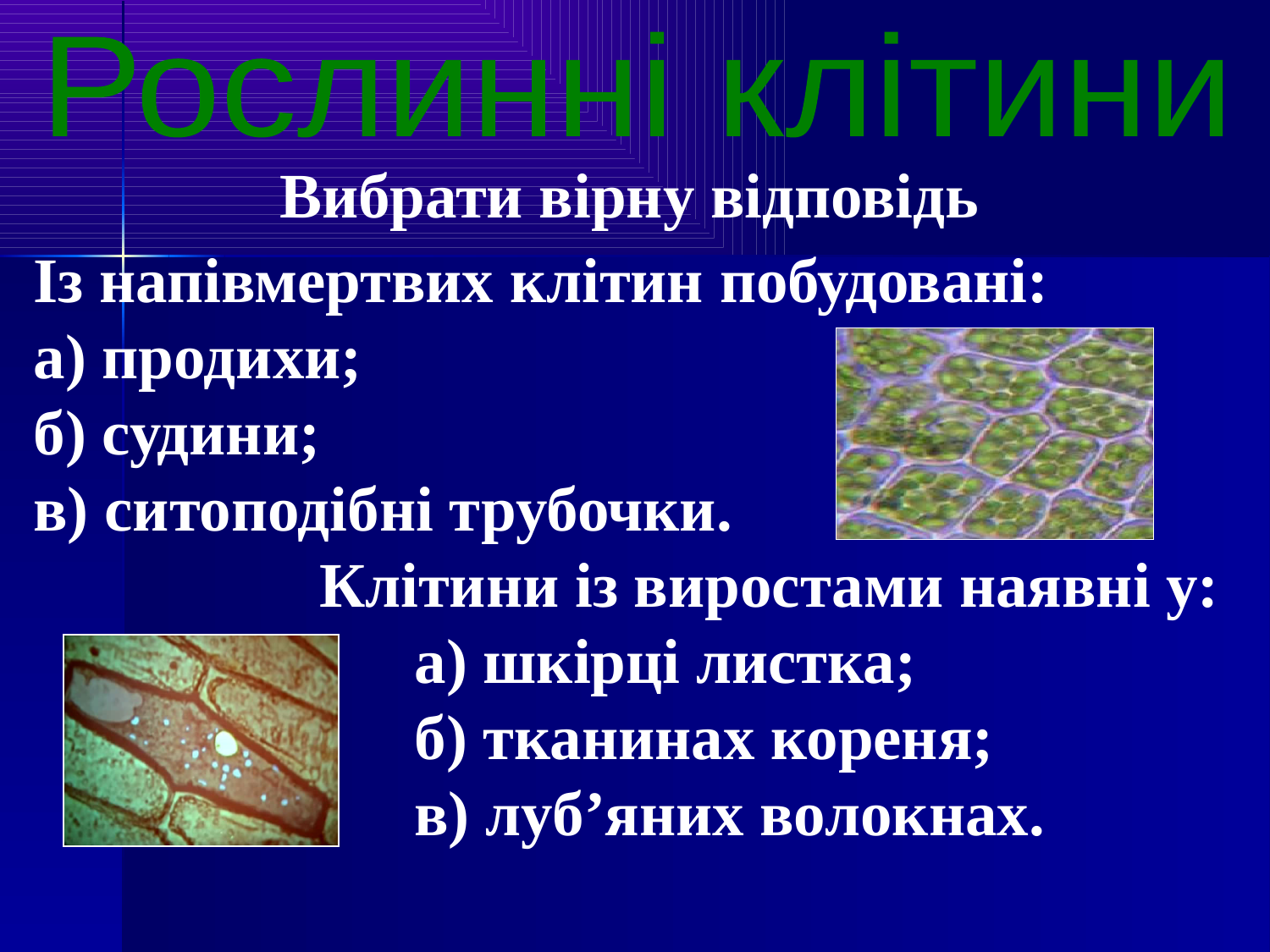

Рослинні клітини
Вибрати вірну відповідь
Із напівмертвих клітин побудовані:
а) продихи;
б) судини;
в) ситоподібні трубочки.
                  Клітини із виростами наявні у:
                        а) шкірці листка;
                        б) тканинах кореня;
                        в) луб’яних волокнах.